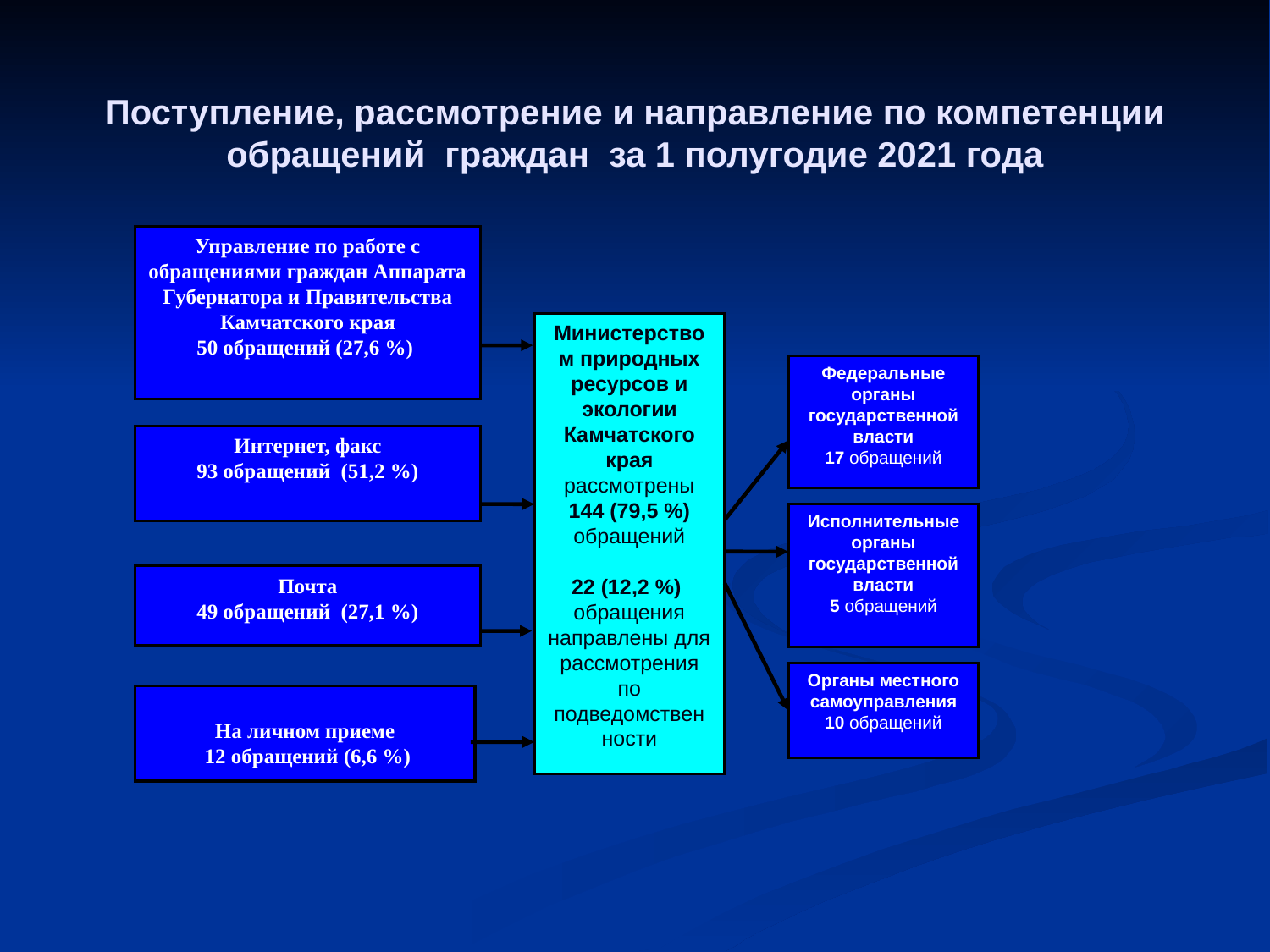

# Поступление, рассмотрение и направление по компетенции обращений  граждан  за 1 полугодие 2021 года

Управление по работе с обращениями граждан Аппарата Губернатора и Правительства Камчатского края
50 обращений (27,6 %)

Министерством природных ресурсов и экологии Камчатского края рассмотрены
144 (79,5 %) обращений

22 (12,2 %)
обращения направлены для рассмотрения по подведомствен
ности

Федеральные органы государственной власти
17 обращений

Исполнительные органы государственной власти
5 обращений

Органы местного самоуправления
10 обращений

На личном приеме
 12 обращений (6,6 %)

Интернет, факс
93 обращений  (51,2 %)

Почта
49 обращений  (27,1 %)